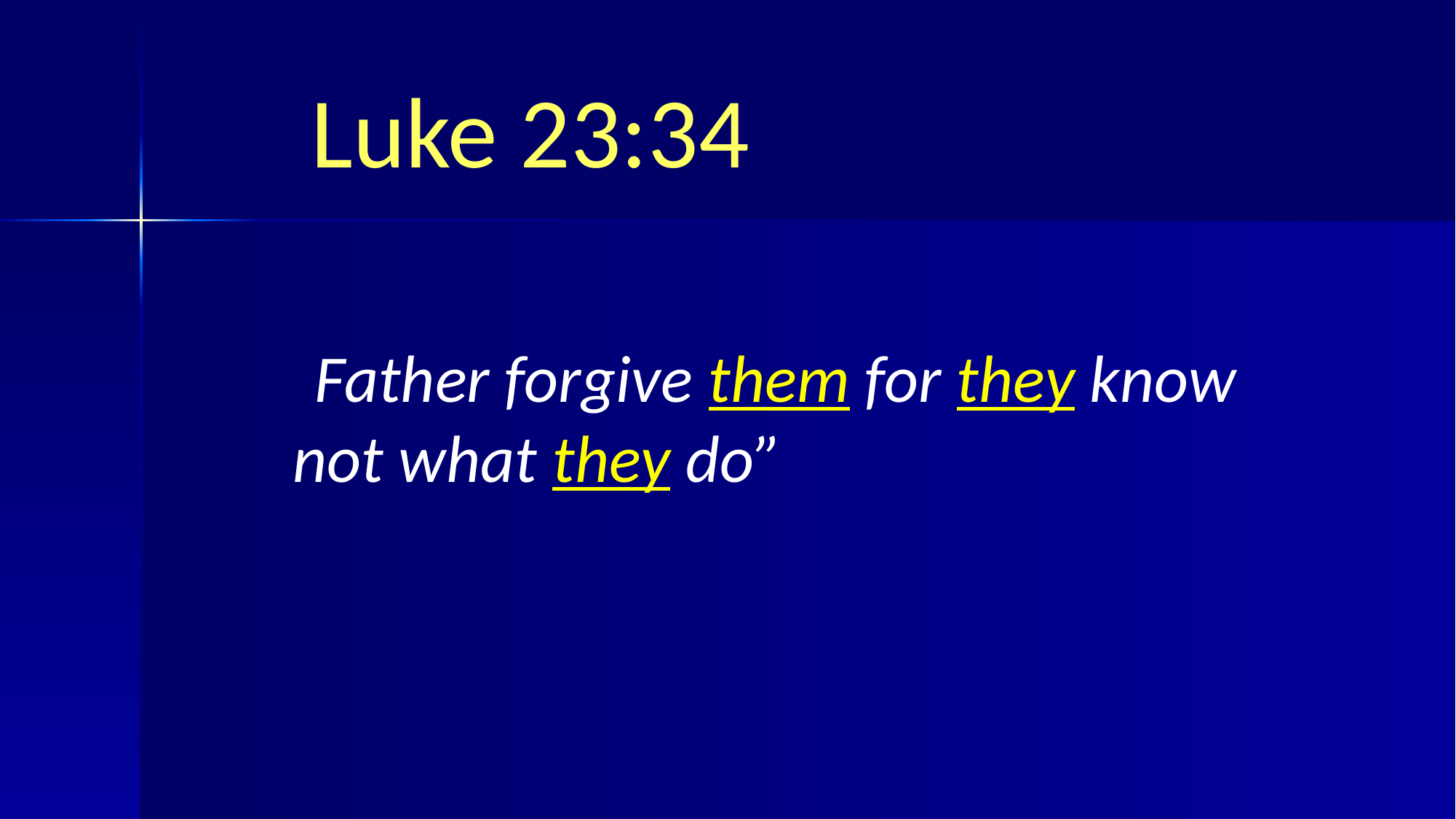

# Luke 23:34
  Father forgive them for they know not what they do”